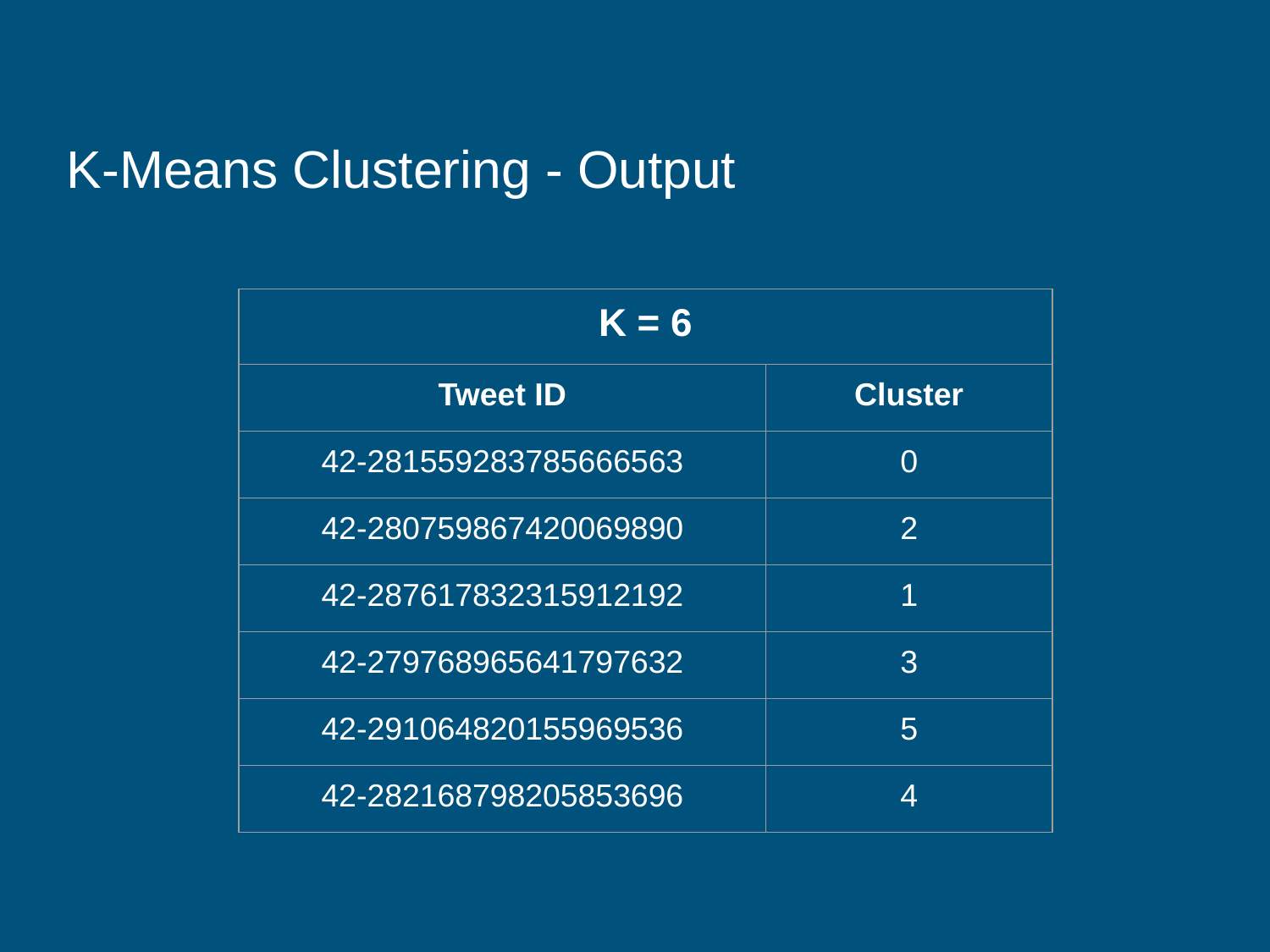

# K-Means Clustering - Output
| K = 6 |  |
| --- | --- |
| Tweet ID | Cluster |
| 42-281559283785666563 | 0 |
| 42-280759867420069890 | 2 |
| 42-287617832315912192 | 1 |
| 42-279768965641797632 | 3 |
| 42-291064820155969536 | 5 |
| 42-282168798205853696 | 4 |